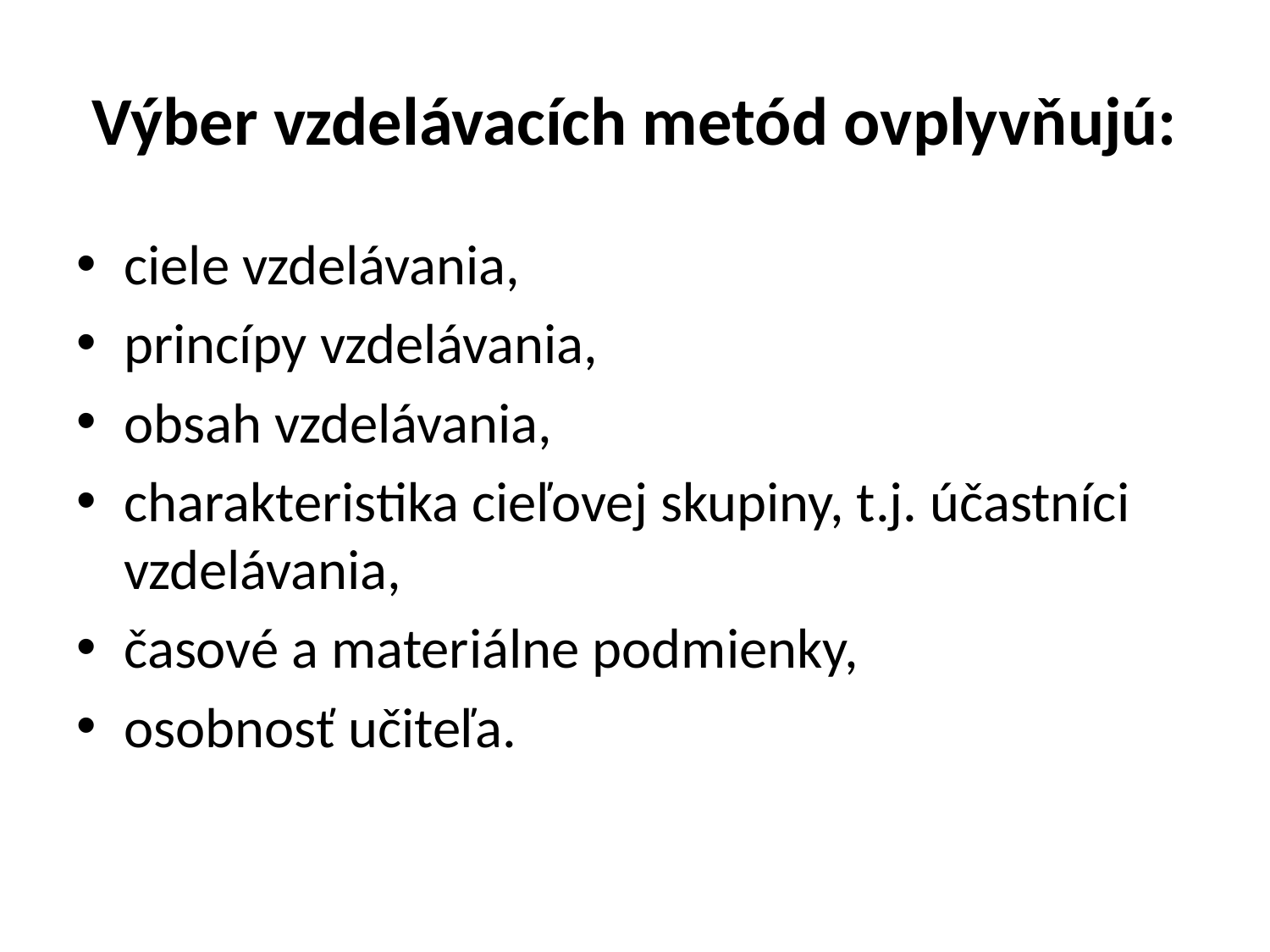

# Výber vzdelávacích metód ovplyvňujú:
ciele vzdelávania,
princípy vzdelávania,
obsah vzdelávania,
charakteristika cieľovej skupiny, t.j. účastníci vzdelávania,
časové a materiálne podmienky,
osobnosť učiteľa.